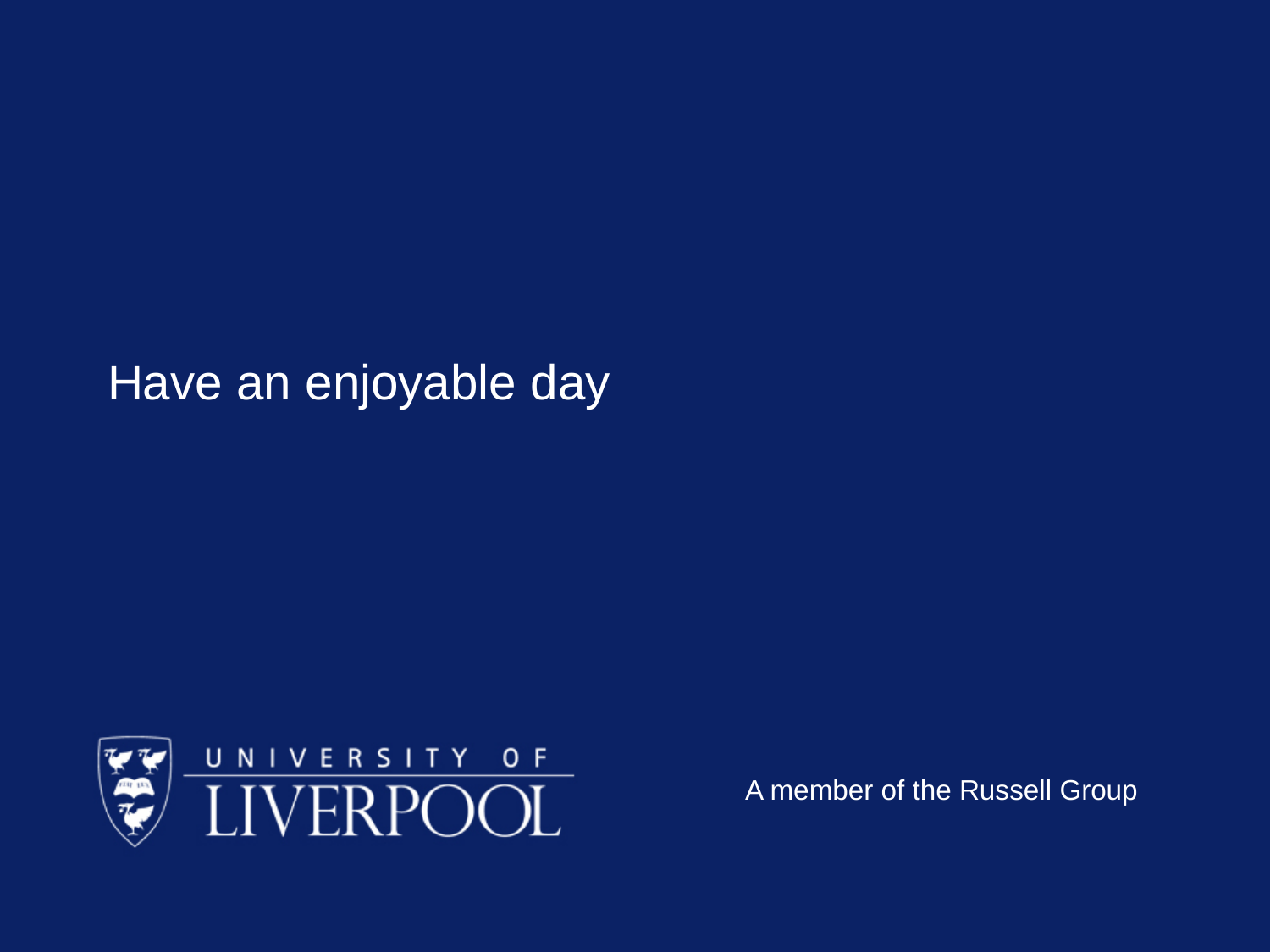

# Have an enjoyable day

A member of the Russell Group